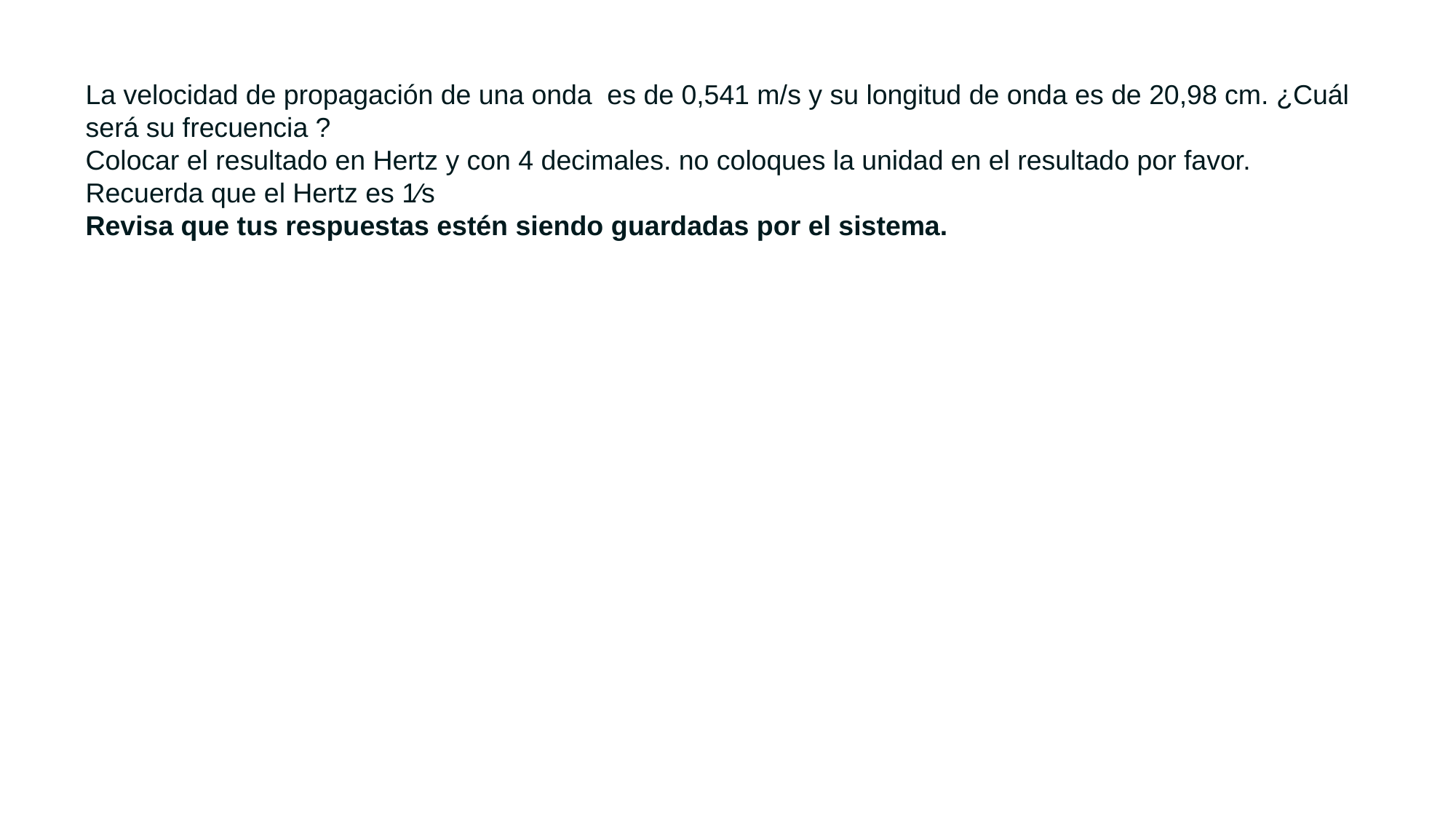

La velocidad de propagación de una onda  es de 0,541 m/s y su longitud de onda es de 20,98 cm. ¿Cuál será su frecuencia ?
Colocar el resultado en Hertz y con 4 decimales. no coloques la unidad en el resultado por favor.
Recuerda que el Hertz es 1⁄s
Revisa que tus respuestas estén siendo guardadas por el sistema.